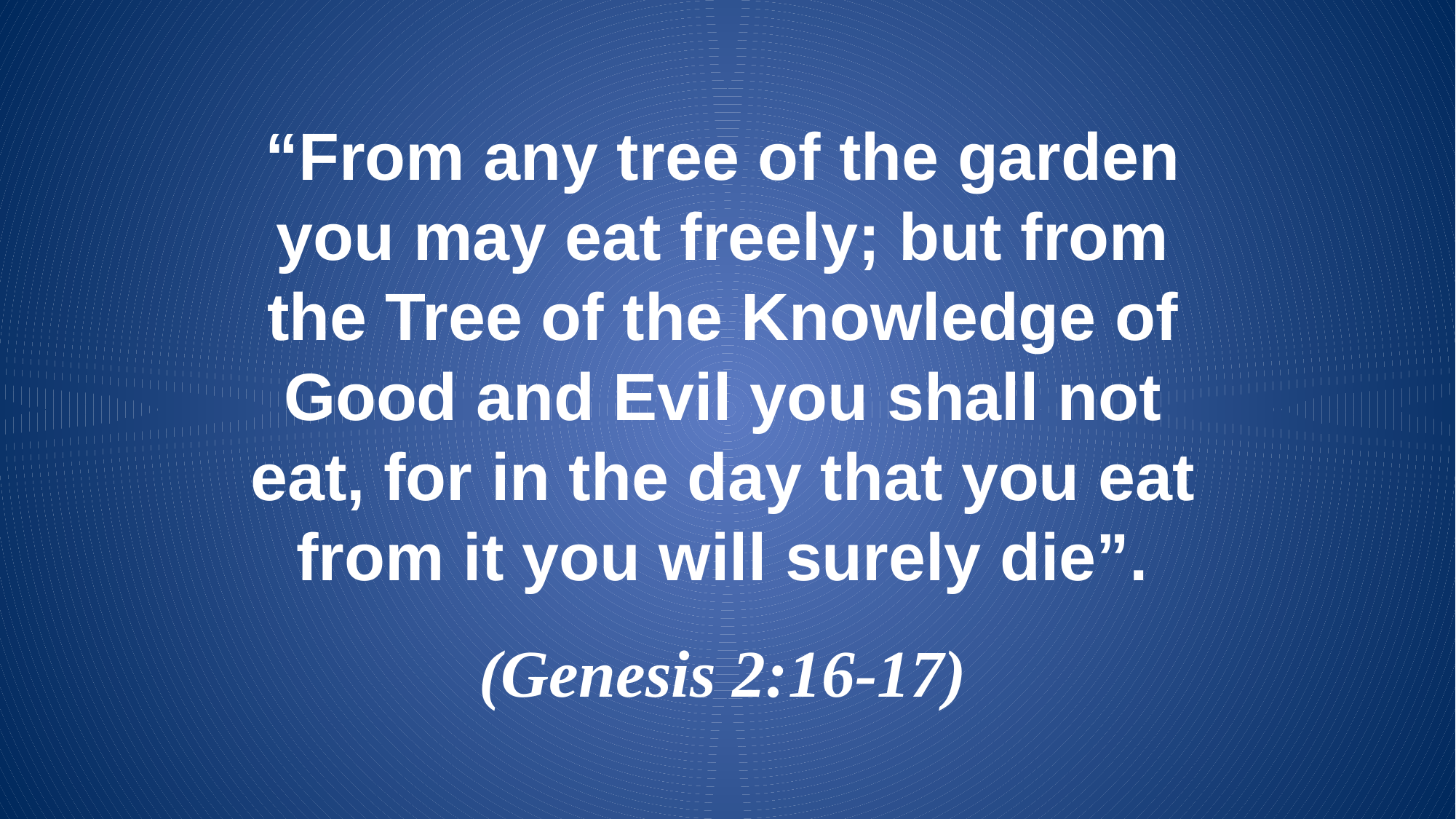

“From any tree of the garden you may eat freely; but from the Tree of the Knowledge of Good and Evil you shall not eat, for in the day that you eat from it you will surely die”.

(Genesis 2:16-17)